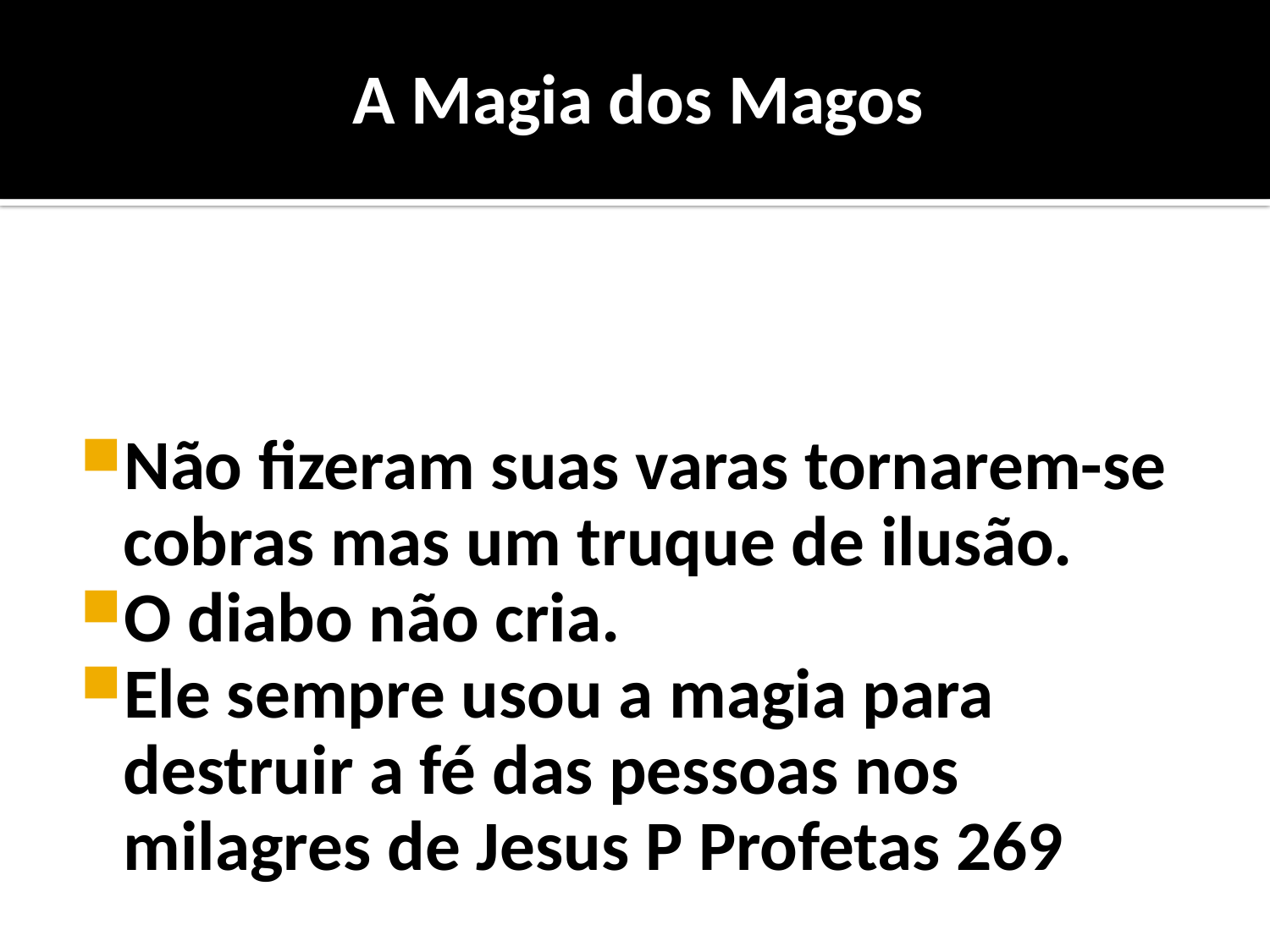

# A Magia dos Magos
Não fizeram suas varas tornarem-se cobras mas um truque de ilusão.
O diabo não cria.
Ele sempre usou a magia para destruir a fé das pessoas nos milagres de Jesus P Profetas 269